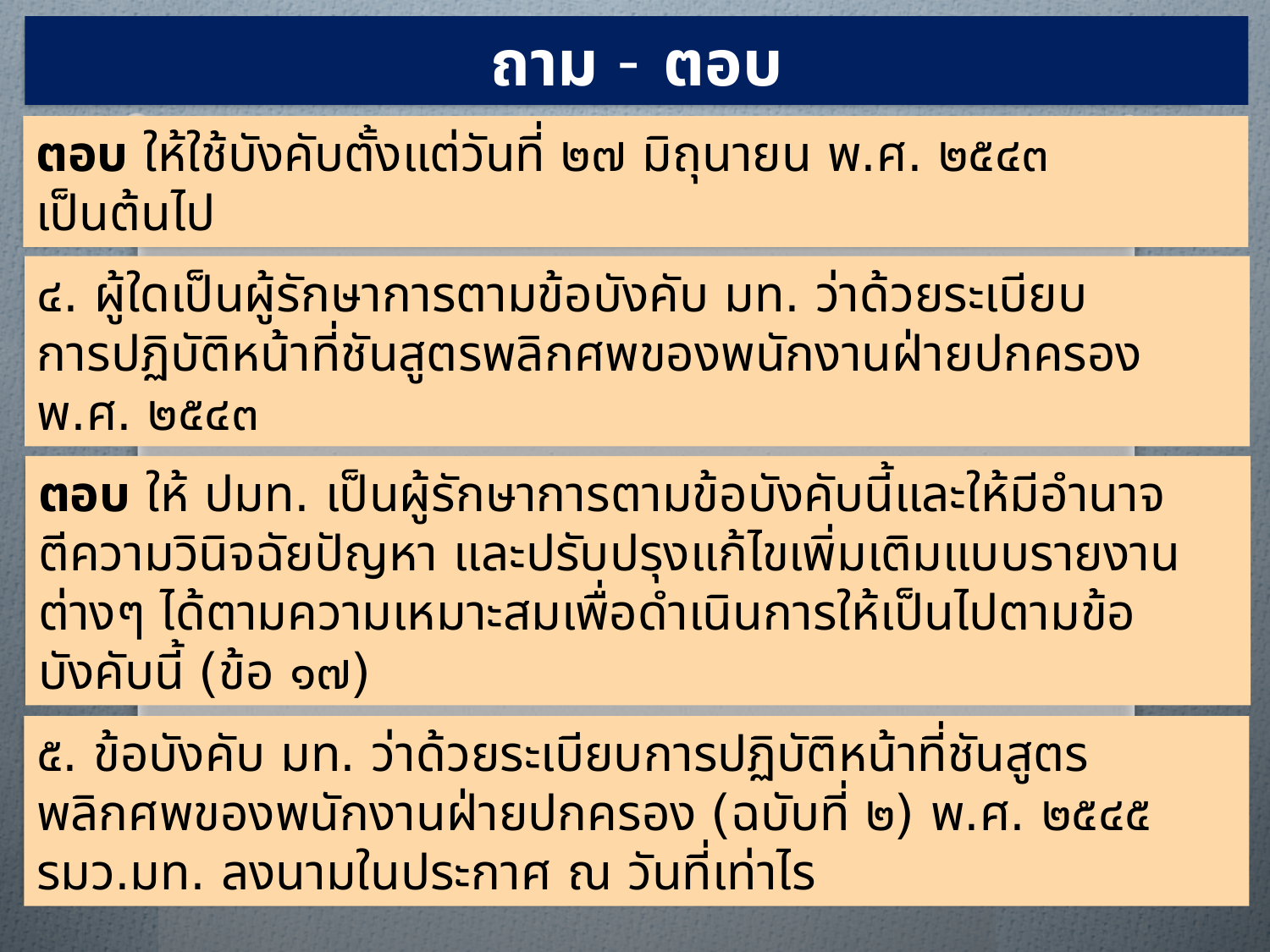

ถาม - ตอบ
ตอบ ให้ใช้บังคับตั้งแต่วันที่ ๒๗ มิถุนายน พ.ศ. ๒๕๔๓
เป็นต้นไป
๔. ผู้ใดเป็นผู้รักษาการตามข้อบังคับ มท. ว่าด้วยระเบียบ
การปฏิบัติหน้าที่ชันสูตรพลิกศพของพนักงานฝ่ายปกครอง พ.ศ. ๒๕๔๓
ตอบ ให้ ปมท. เป็นผู้รักษาการตามข้อบังคับนี้และให้มีอำนาจตีความวินิจฉัยปัญหา และปรับปรุงแก้ไขเพิ่มเติมแบบรายงานต่างๆ ได้ตามความเหมาะสมเพื่อดำเนินการให้เป็นไปตามข้อบังคับนี้ (ข้อ ๑๗)
๕. ข้อบังคับ มท. ว่าด้วยระเบียบการปฏิบัติหน้าที่ชันสูตร
พลิกศพของพนักงานฝ่ายปกครอง (ฉบับที่ ๒) พ.ศ. ๒๕๔๕
รมว.มท. ลงนามในประกาศ ณ วันที่เท่าไร